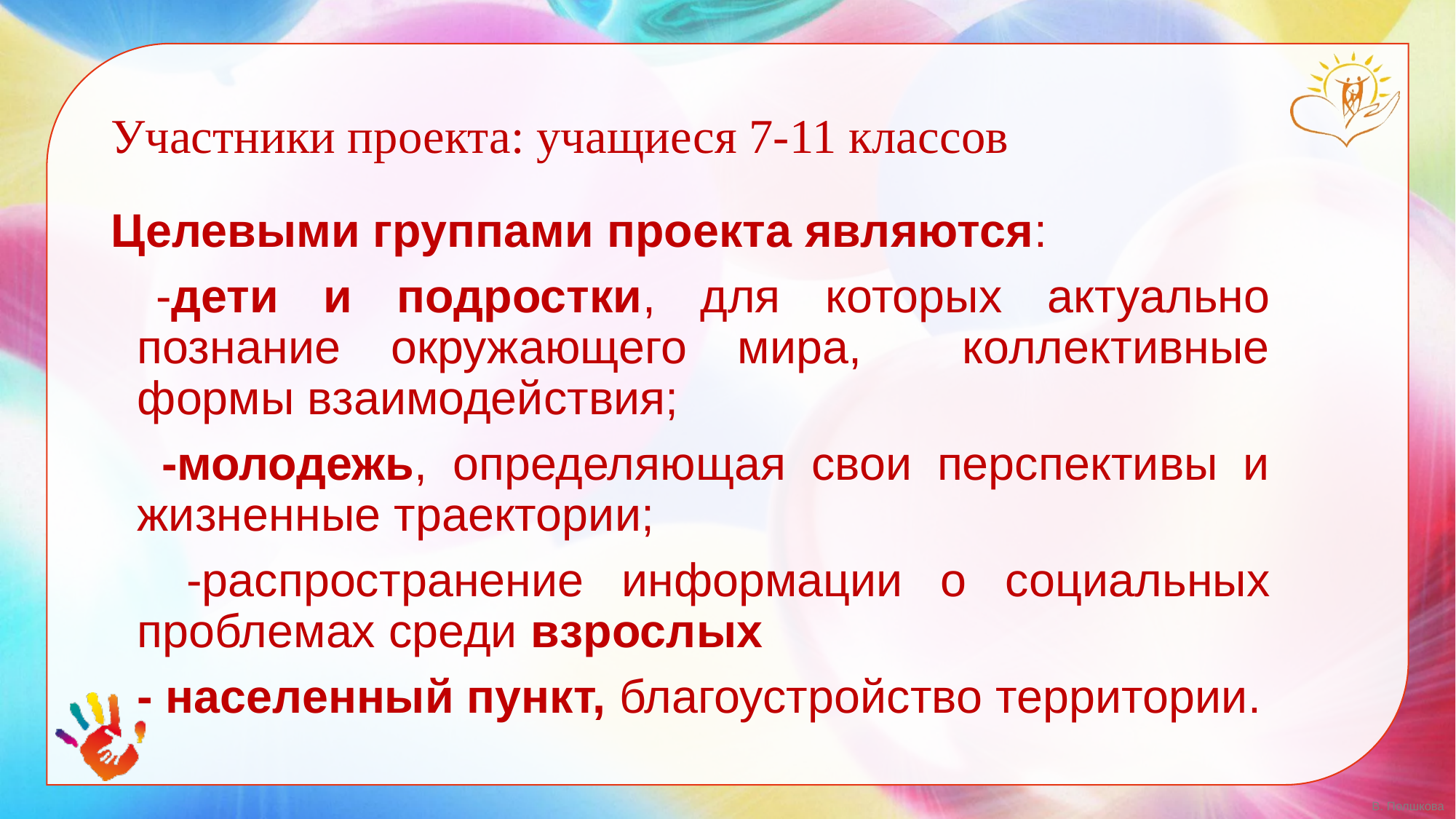

# Участники проекта: учащиеся 7-11 классов
Целевыми группами проекта являются:
 -дети и подростки, для которых актуально познание окружающего мира,  коллективные формы взаимодействия;
  -молодежь, определяющая свои перспективы и жизненные траектории;
  -распространение информации о социальных проблемах среди взрослых
  - населенный пункт, благоустройство территории.